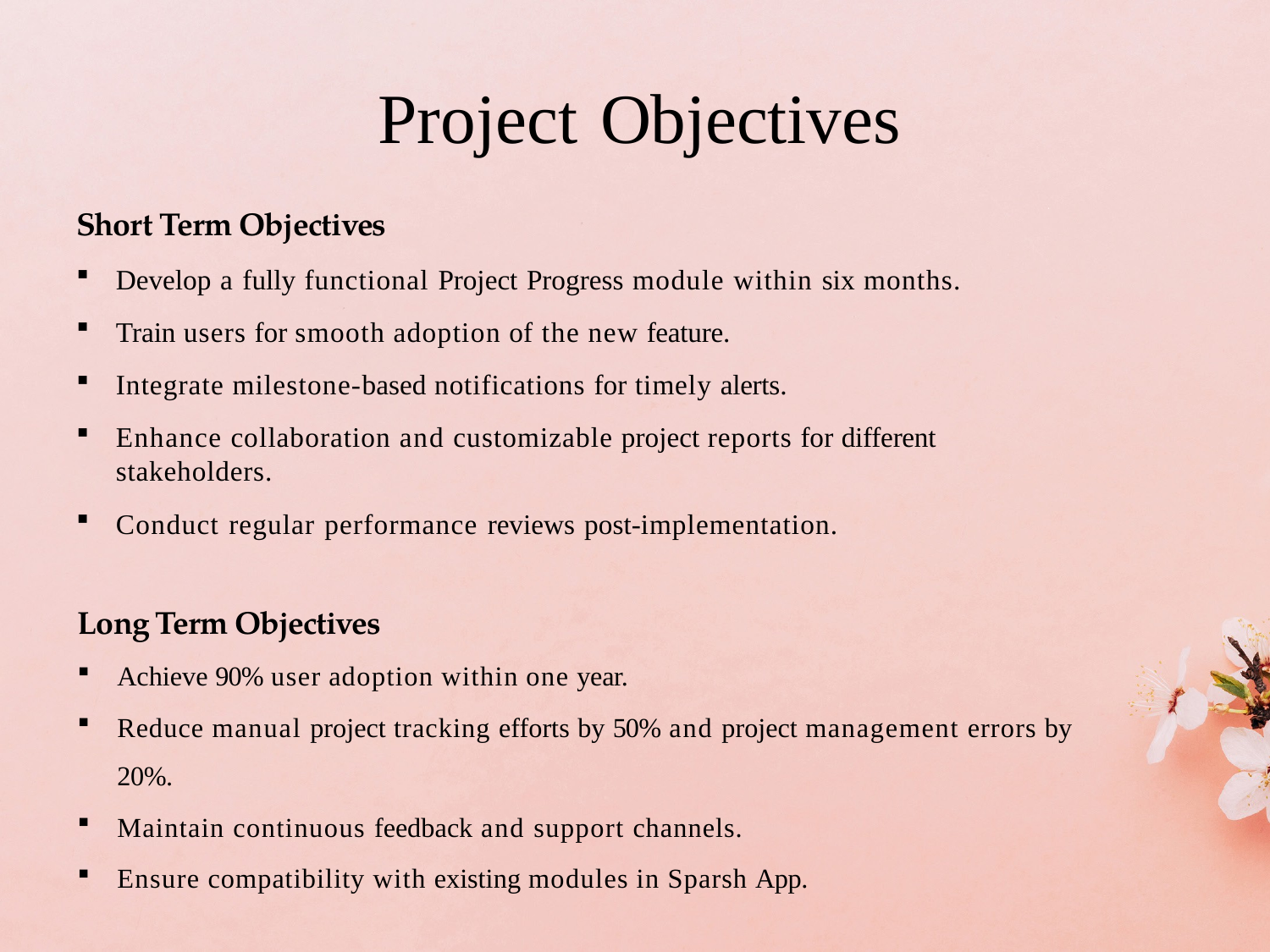

# Project Objectives
Short Term Objectives
Develop a fully functional Project Progress module within six months.
Train users for smooth adoption of the new feature.
Integrate milestone-based notifications for timely alerts.
Enhance collaboration and customizable project reports for different stakeholders.
Conduct regular performance reviews post-implementation.
Long Term Objectives
Achieve 90% user adoption within one year.
Reduce manual project tracking efforts by 50% and project management errors by 20%.
Maintain continuous feedback and support channels.
Ensure compatibility with existing modules in Sparsh App.